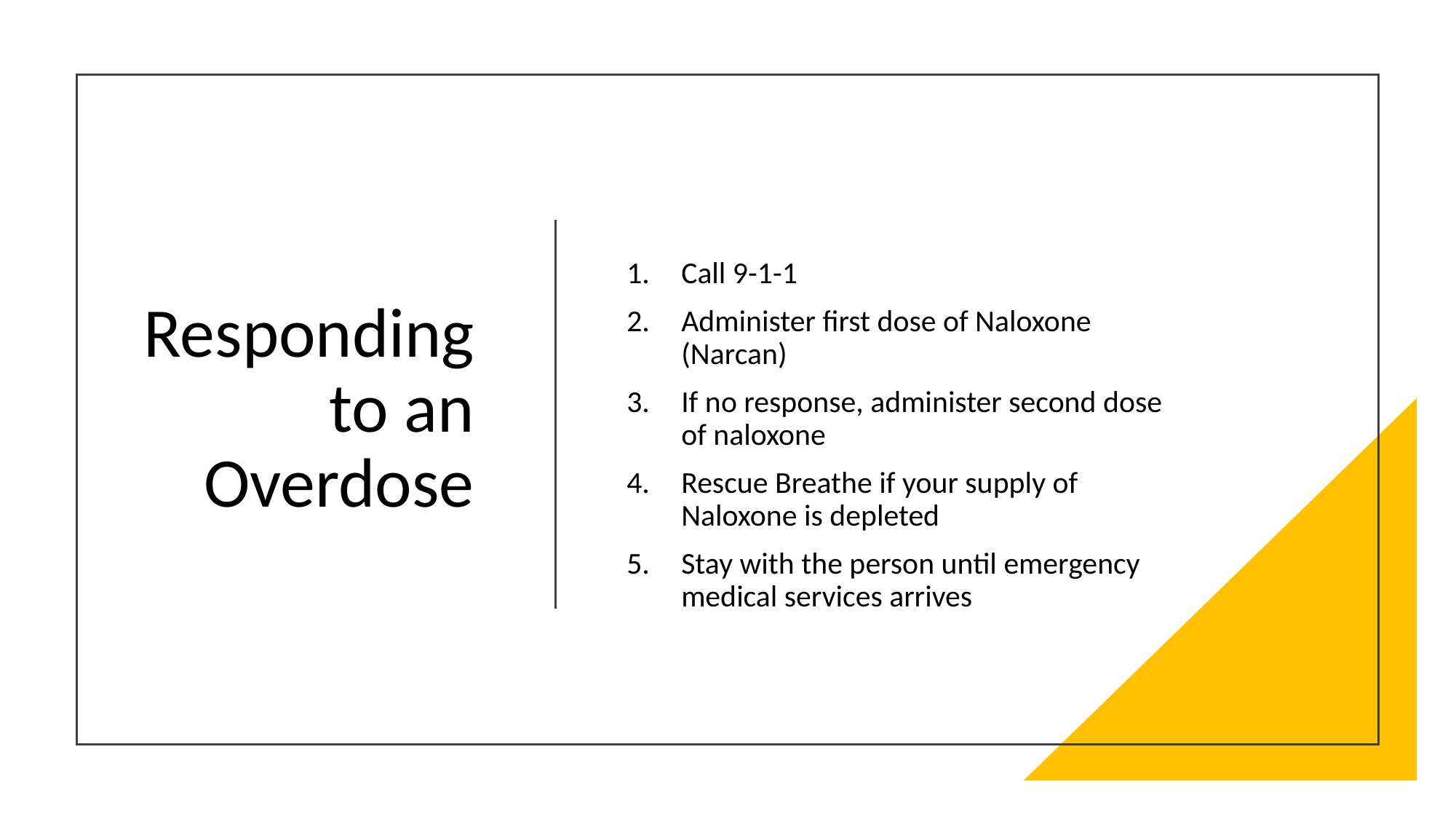

# Responding to an Overdose
Call 9-1-1
Administer first dose of Naloxone (Narcan)
If no response, administer second dose of naloxone
Rescue Breathe if your supply of Naloxone is depleted
Stay with the person until emergency medical services arrives